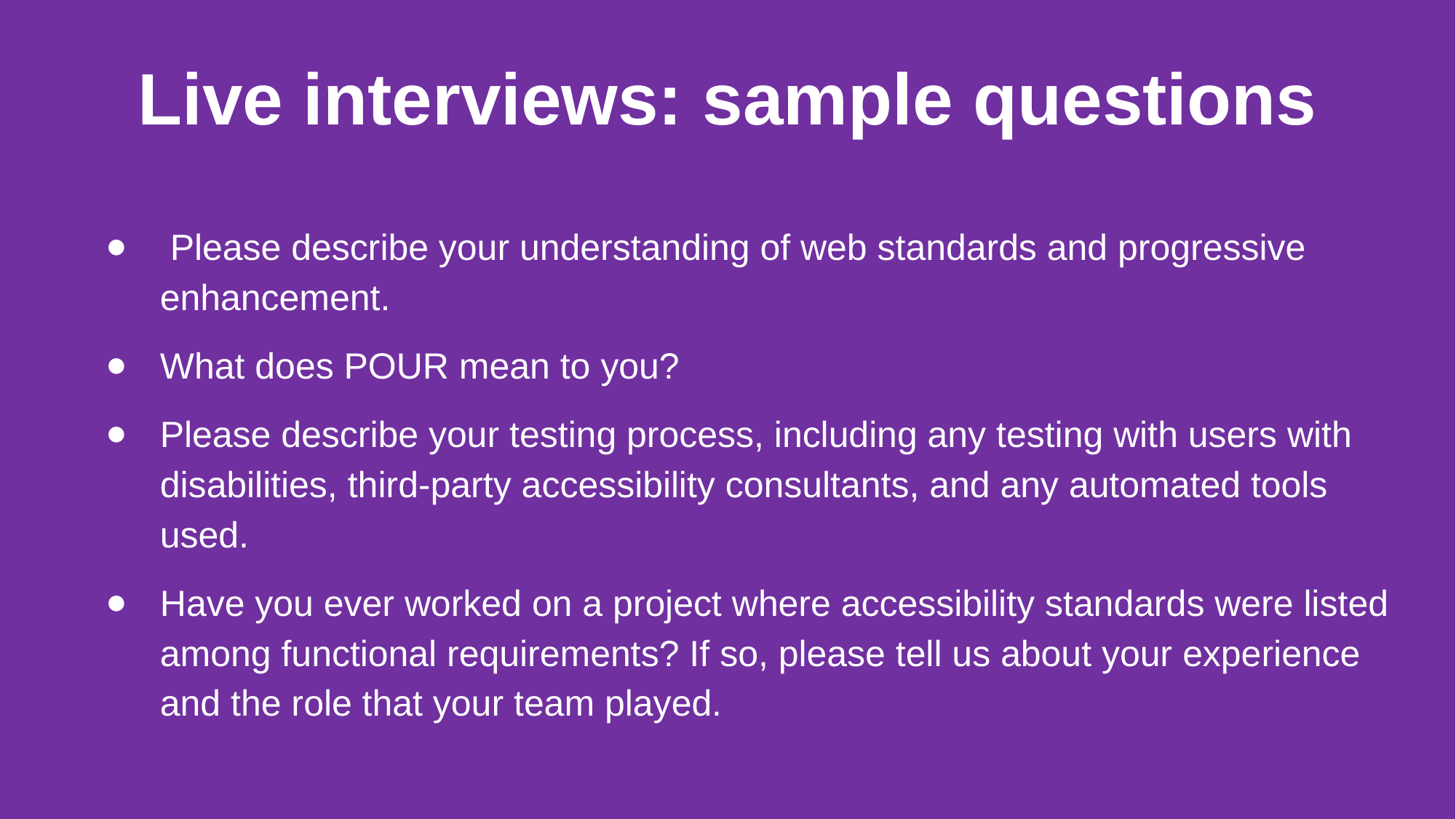

# Live interviews: sample questions
 Please describe your understanding of web standards and progressive enhancement.
What does POUR mean to you?
Please describe your testing process, including any testing with users with disabilities, third-party accessibility consultants, and any automated tools used.
Have you ever worked on a project where accessibility standards were listed among functional requirements? If so, please tell us about your experience and the role that your team played.